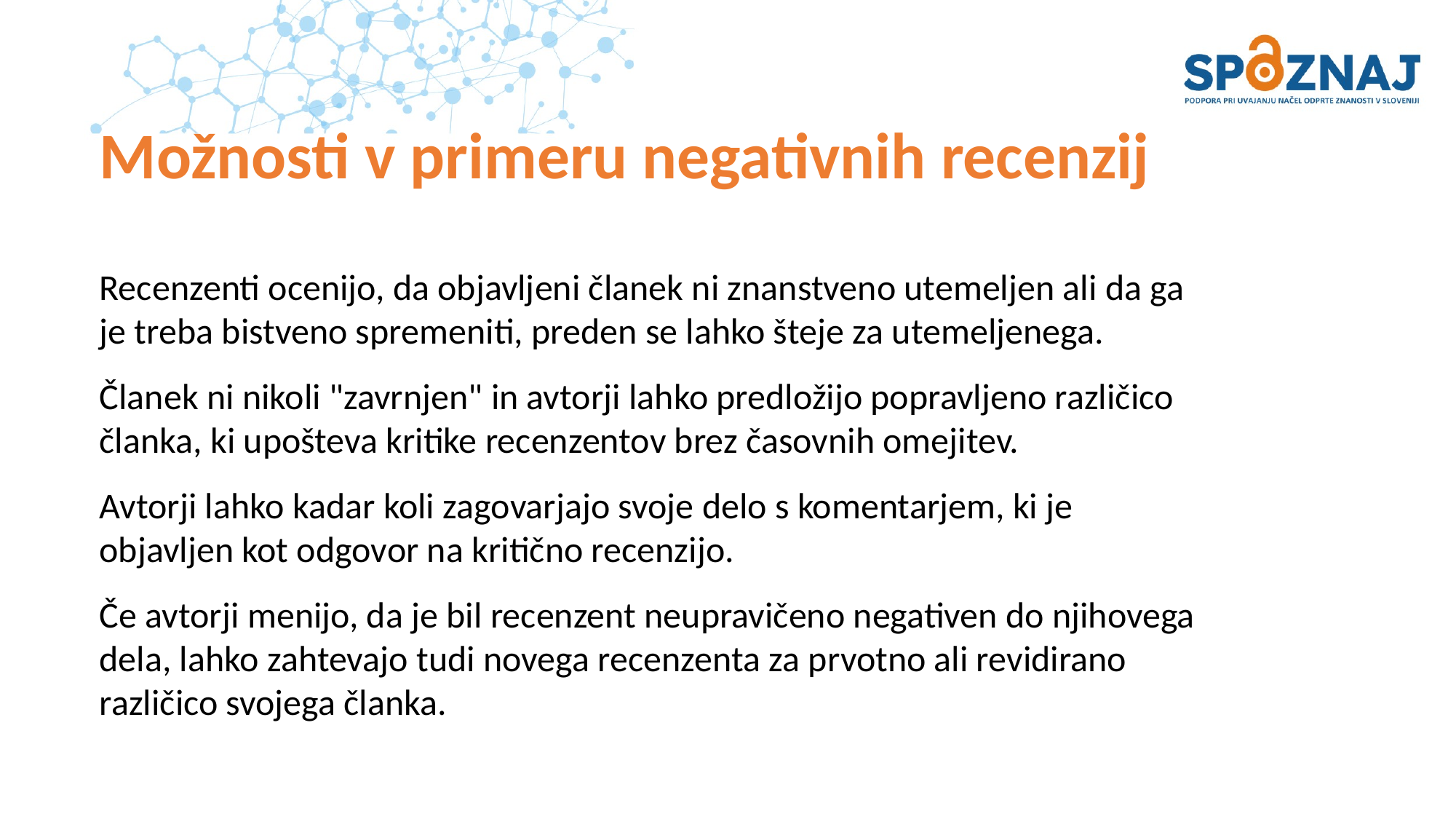

# Možnosti v primeru negativnih recenzij

Recenzenti ocenijo, da objavljeni članek ni znanstveno utemeljen ali da ga je treba bistveno spremeniti, preden se lahko šteje za utemeljenega.

Članek ni nikoli "zavrnjen" in avtorji lahko predložijo popravljeno različico članka, ki upošteva kritike recenzentov brez časovnih omejitev.

Avtorji lahko kadar koli zagovarjajo svoje delo s komentarjem, ki je objavljen kot odgovor na kritično recenzijo.

Če avtorji menijo, da je bil recenzent neupravičeno negativen do njihovega dela, lahko zahtevajo tudi novega recenzenta za prvotno ali revidirano različico svojega članka.